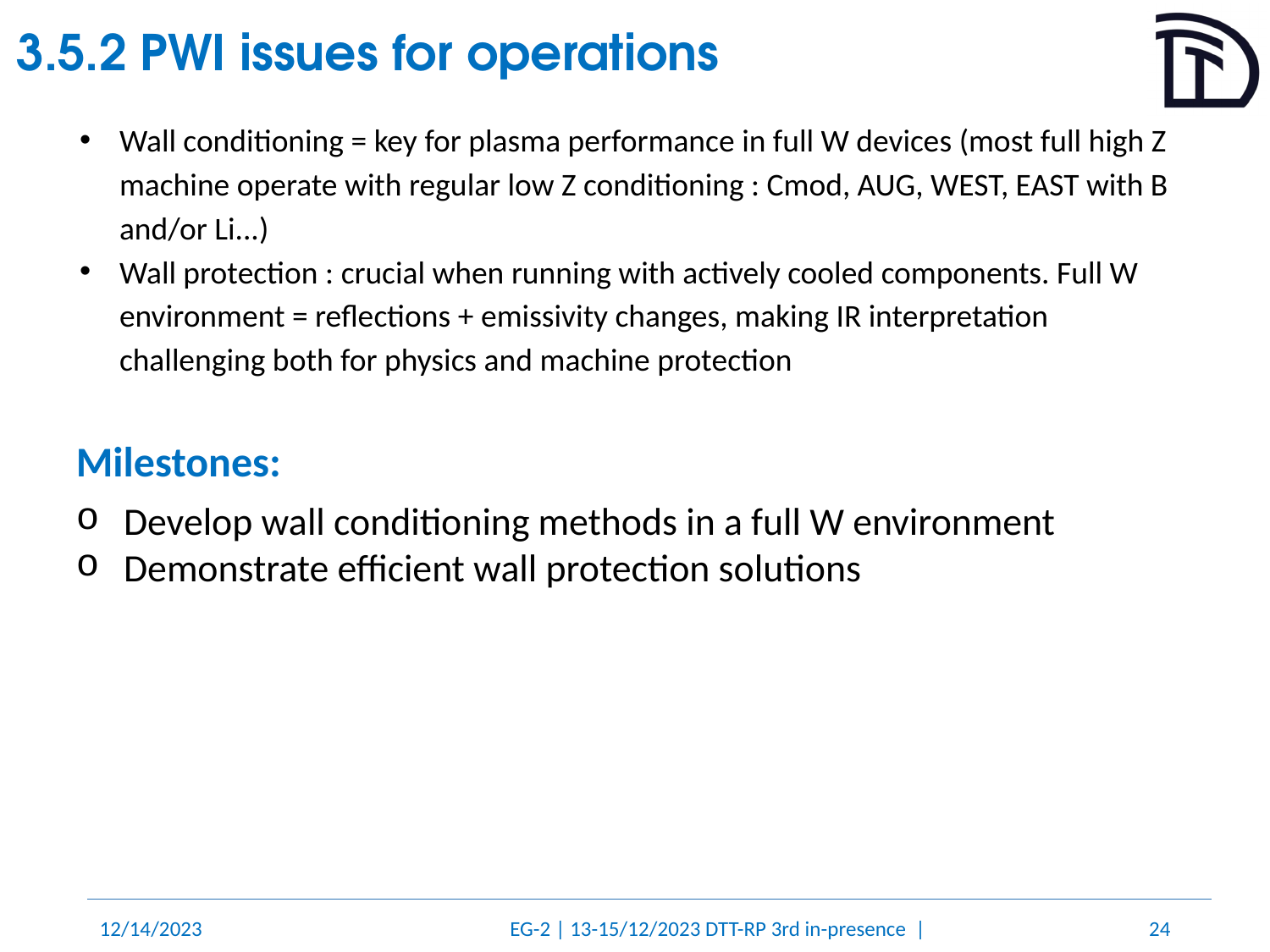

# 3.5.2 PWI issues for operations
Wall conditioning = key for plasma performance in full W devices (most full high Z machine operate with regular low Z conditioning : Cmod, AUG, WEST, EAST with B and/or Li...)
Wall protection : crucial when running with actively cooled components. Full W environment = reflections + emissivity changes, making IR interpretation challenging both for physics and machine protection

Milestones:
Develop wall conditioning methods in a full W environment
Demonstrate efficient wall protection solutions